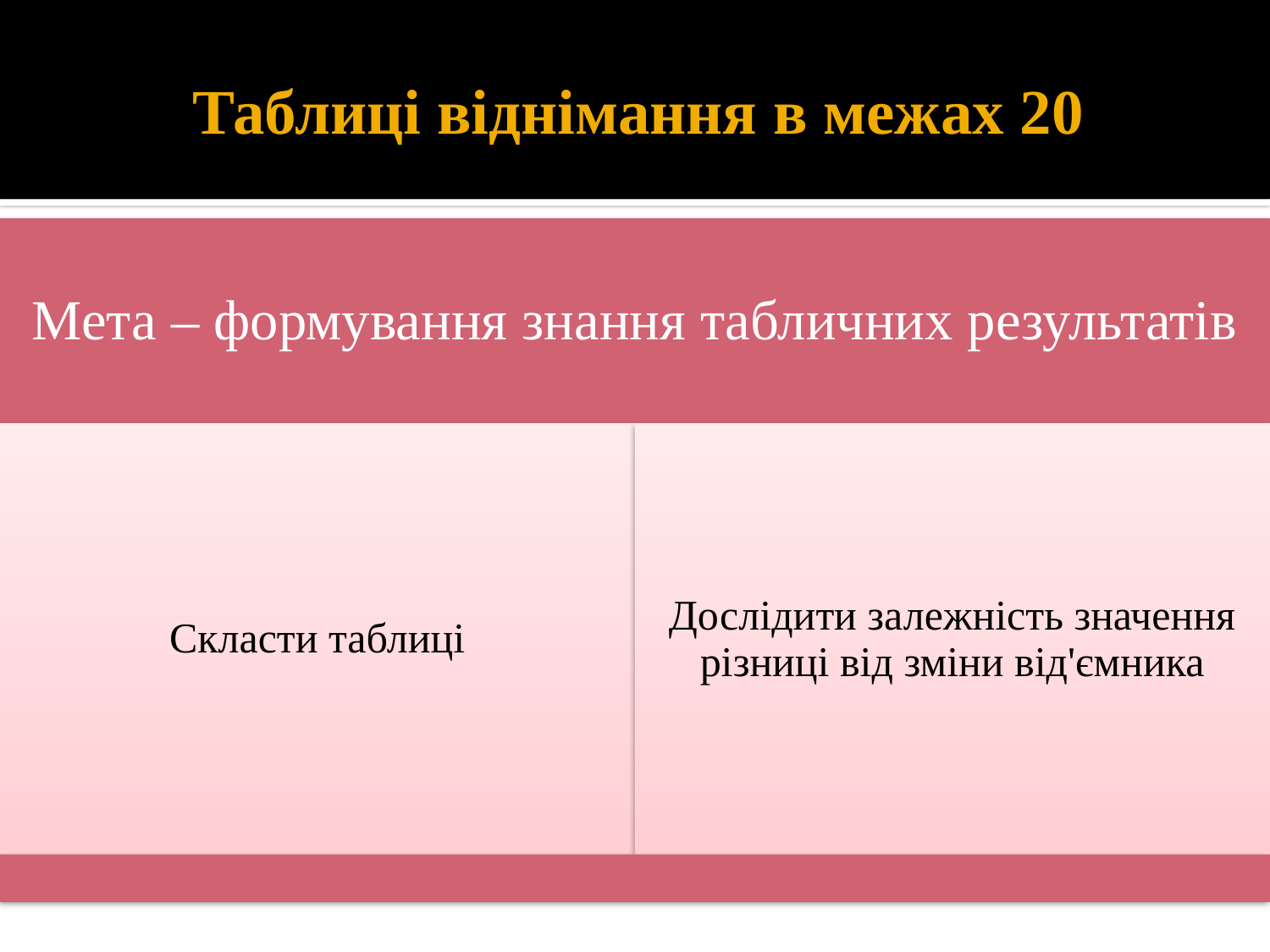

# Таблиці віднімання в межах 20
Мета – формування знання табличних результатів
Скласти таблиці
Дослідити залежність значення різниці від зміни від'ємника